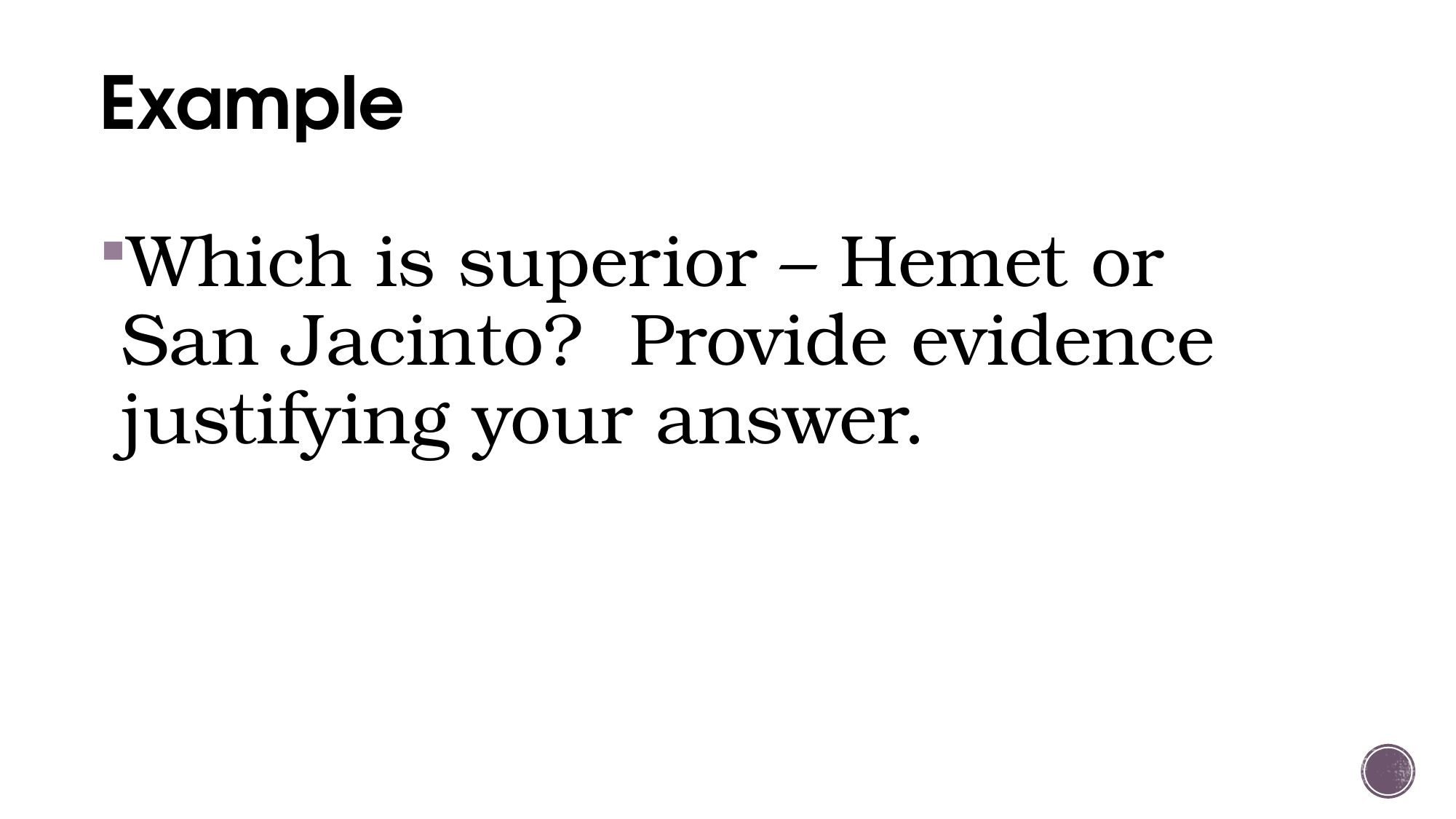

# Example
Which is superior – Hemet or San Jacinto?  Provide evidence justifying your answer.